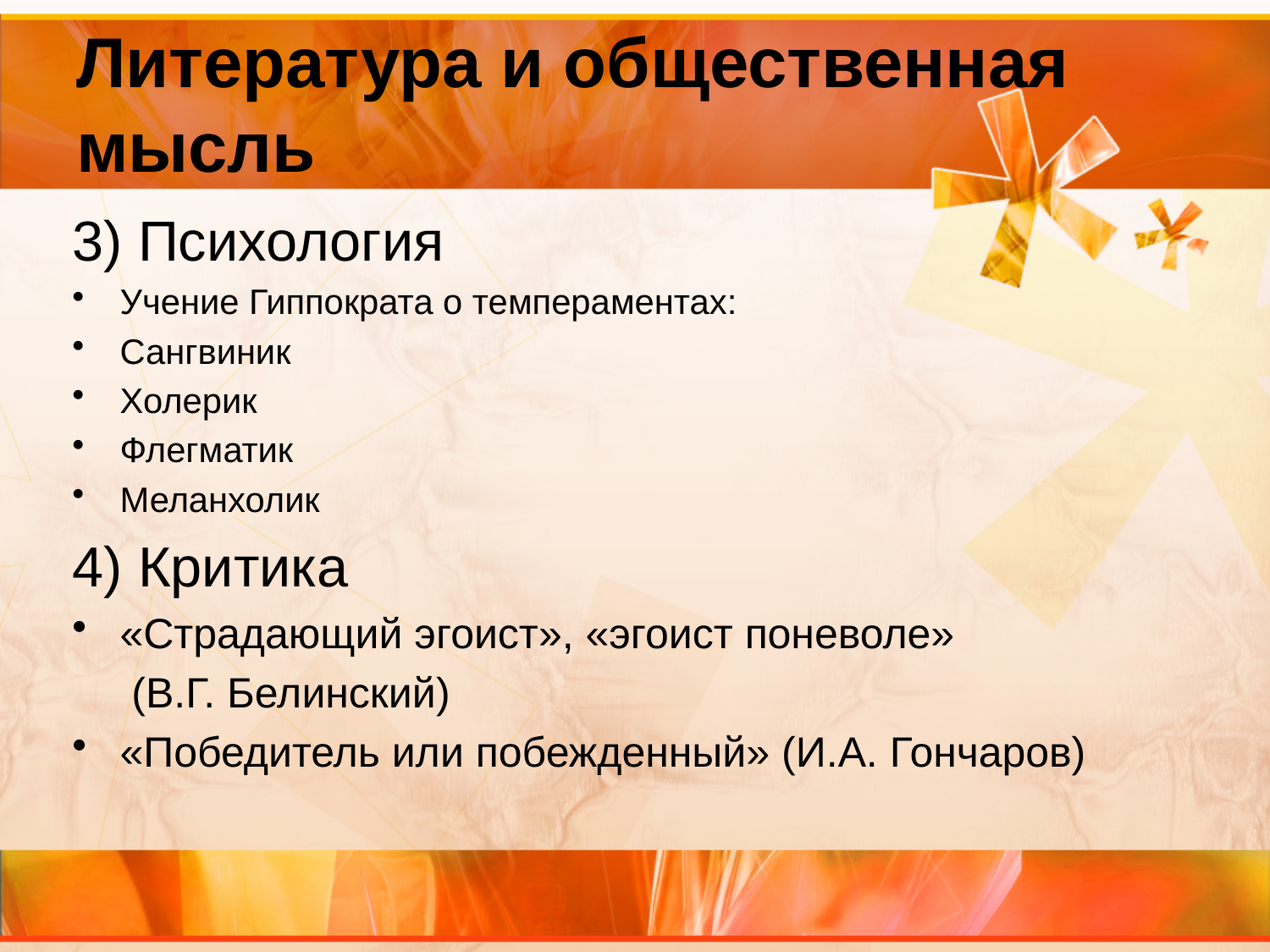

# Литература и общественная мысль
3) Психология
Учение Гиппократа о темпераментах:
Сангвиник
Холерик
Флегматик
Меланхолик
4) Критика
«Страдающий эгоист», «эгоист поневоле»
     (В.Г. Белинский)
«Победитель или побежденный» (И.А. Гончаров)